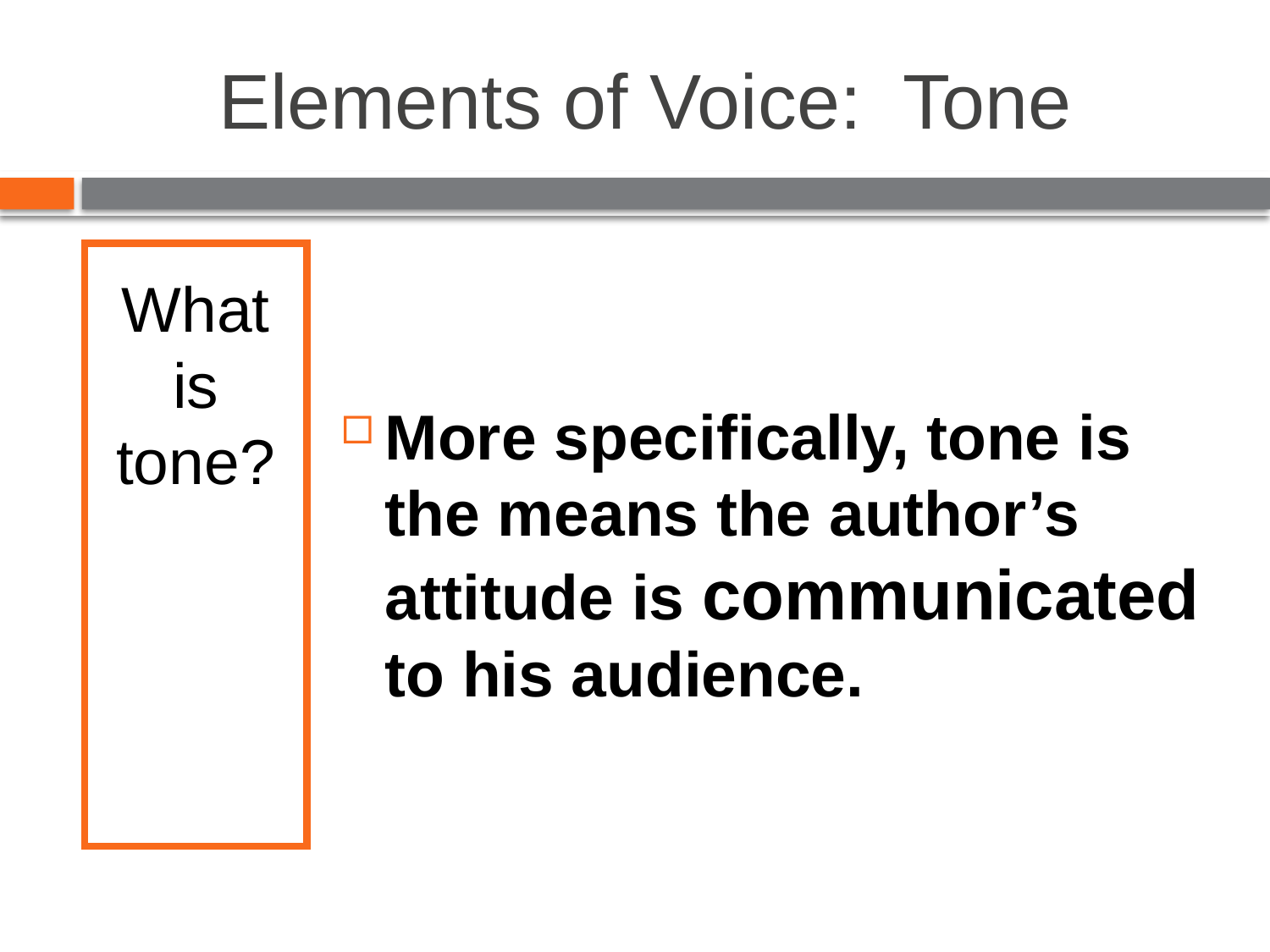

# Elements of Voice:  Tone
What is tone?

More specifically, tone is the means the author’s attitude is communicated to his audience.